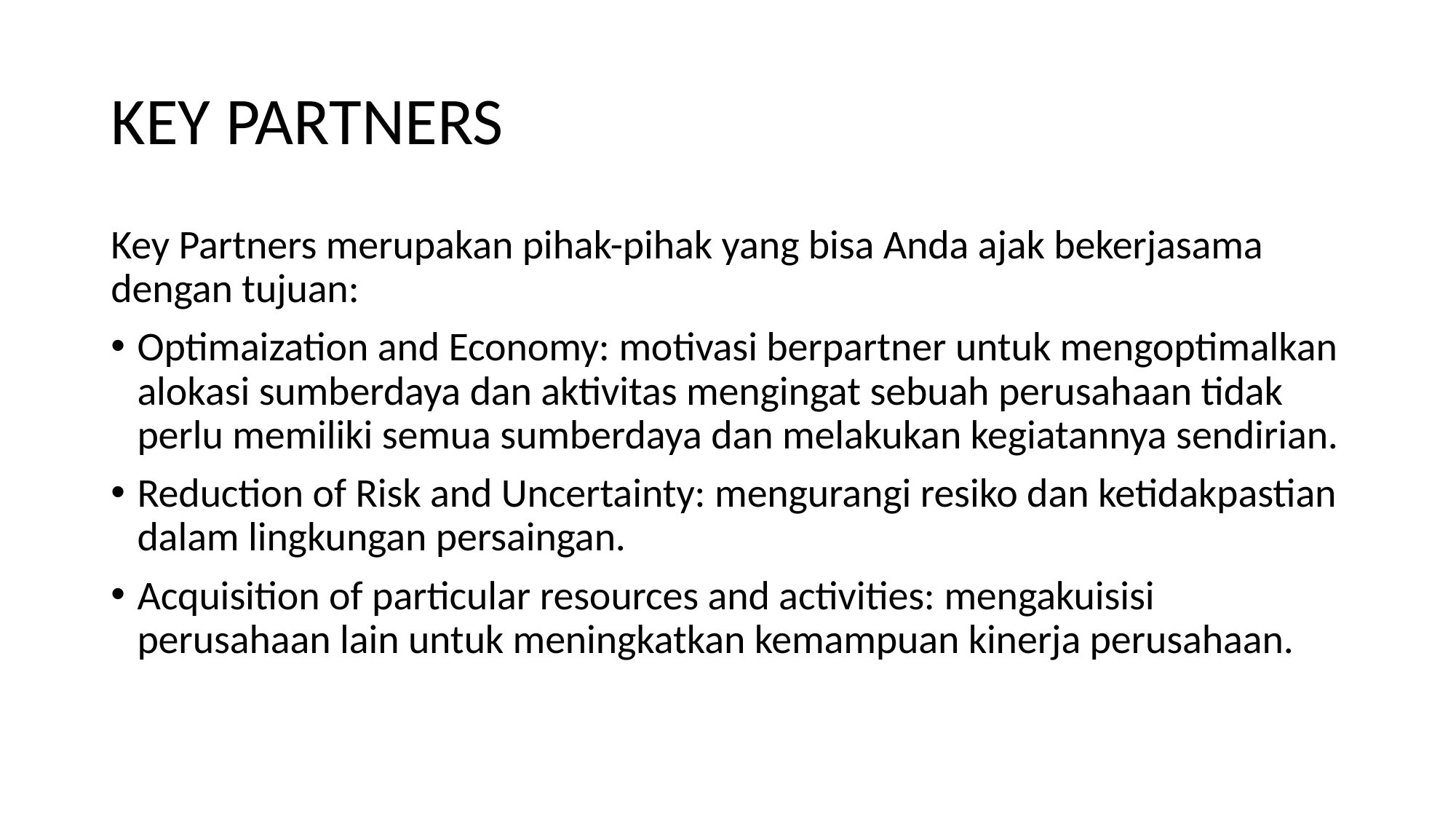

# KEY PARTNERS
Key Partners merupakan pihak-pihak yang bisa Anda ajak bekerjasama dengan tujuan:
Optimaization and Economy: motivasi berpartner untuk mengoptimalkan alokasi sumberdaya dan aktivitas mengingat sebuah perusahaan tidak perlu memiliki semua sumberdaya dan melakukan kegiatannya sendirian.
Reduction of Risk and Uncertainty: mengurangi resiko dan ketidakpastian dalam lingkungan persaingan.
Acquisition of particular resources and activities: mengakuisisi perusahaan lain untuk meningkatkan kemampuan kinerja perusahaan.